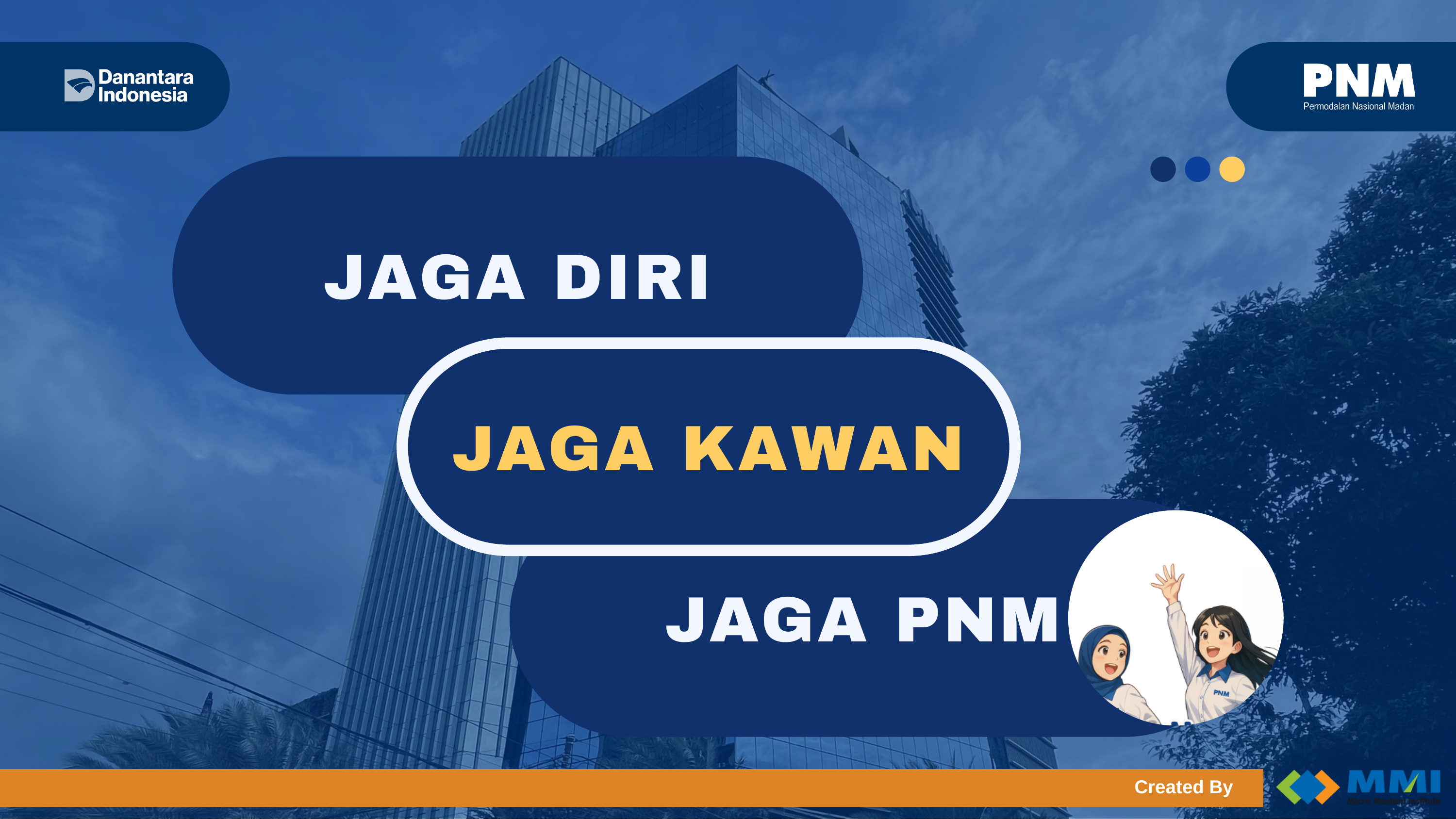

JAGA DIRI

JAGA KAWAN

JAGA PNM

Created By